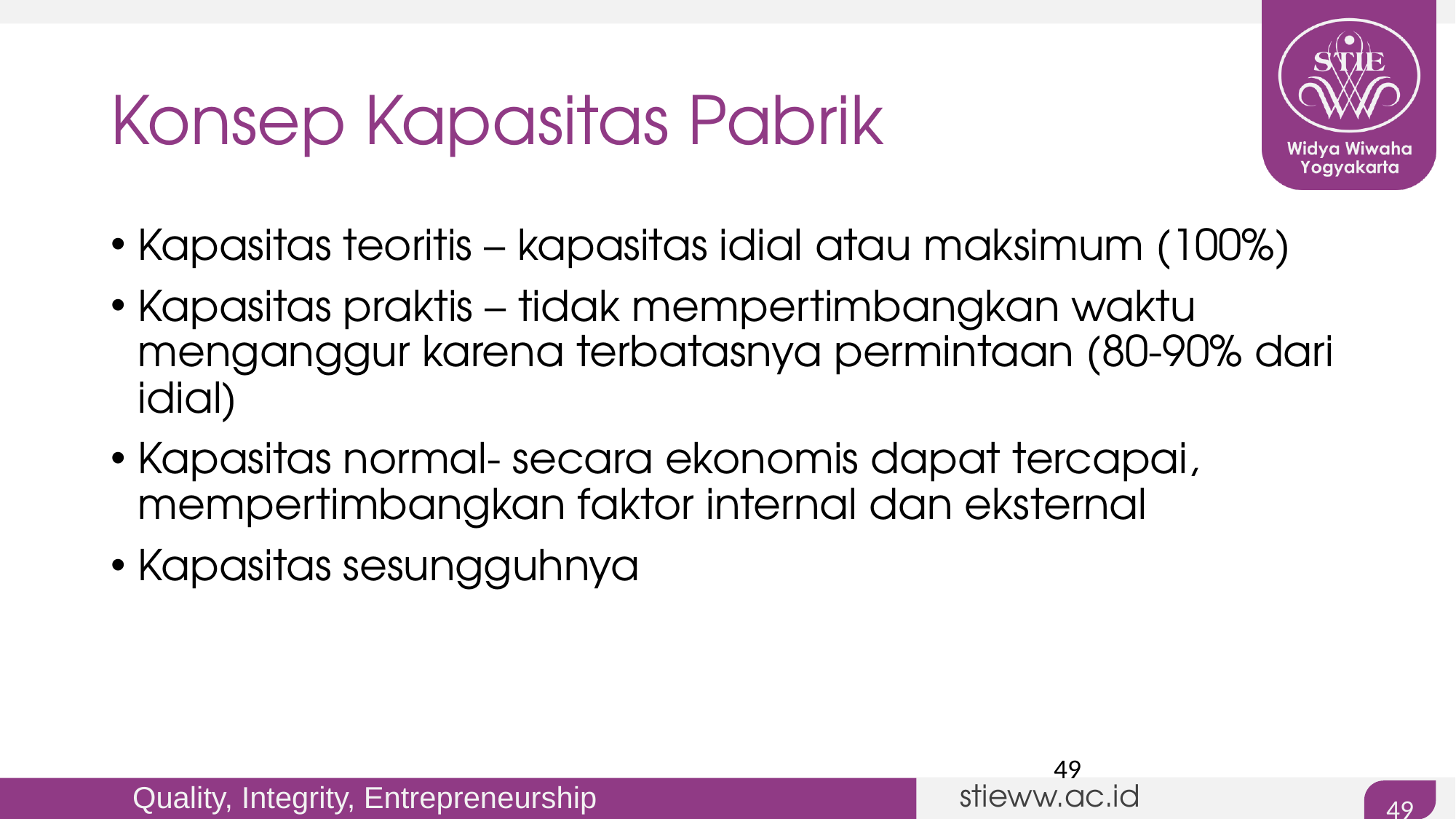

Konsep Kapasitas Pabrik
Kapasitas teoritis – kapasitas idial atau maksimum (100%)
Kapasitas praktis – tidak mempertimbangkan waktu menganggur karena terbatasnya permintaan (80-90% dari idial)
Kapasitas normal- secara ekonomis dapat tercapai, mempertimbangkan faktor internal dan eksternal
Kapasitas sesungguhnya

49